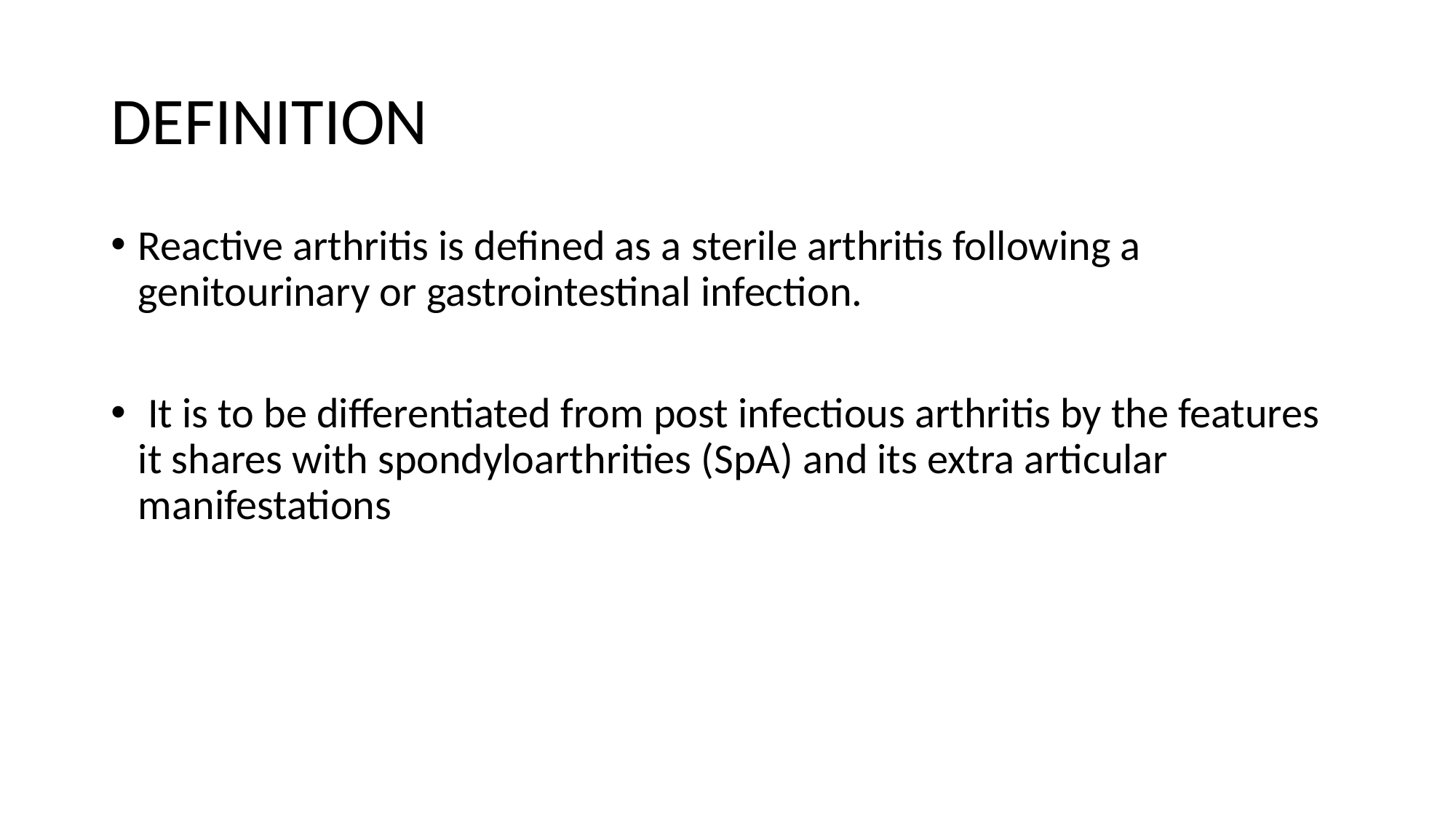

# DEFINITION
Reactive arthritis is defined as a sterile arthritis following a genitourinary or gastrointestinal infection.

 It is to be differentiated from post infectious arthritis by the features it shares with spondyloarthrities (SpA) and its extra articular manifestations